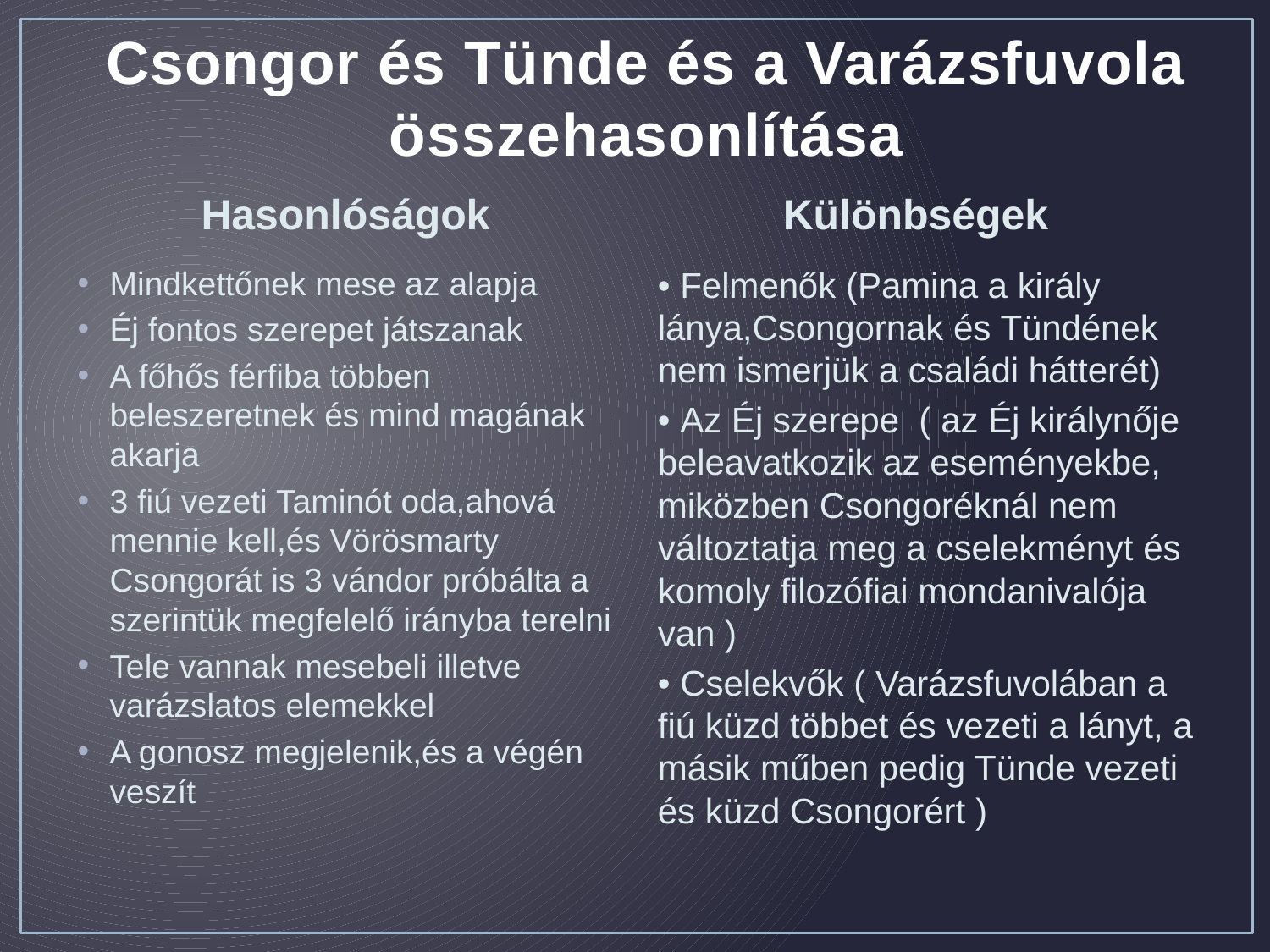

# Csongor és Tünde és a Varázsfuvola összehasonlítása
Hasonlóságok
Különbségek
Mindkettőnek mese az alapja
Éj fontos szerepet játszanak
A főhős férfiba többen beleszeretnek és mind magának akarja
3 fiú vezeti Taminót oda,ahová mennie kell,és Vörösmarty Csongorát is 3 vándor próbálta a szerintük megfelelő irányba terelni
Tele vannak mesebeli illetve varázslatos elemekkel
A gonosz megjelenik,és a végén veszít

• Felmenők (Pamina a király lánya,Csongornak és Tündének nem ismerjük a családi hátterét)
• Az Éj szerepe  ( az Éj királynője beleavatkozik az eseményekbe, miközben Csongoréknál nem változtatja meg a cselekményt és komoly filozófiai mondanivalója van )
• Cselekvők ( Varázsfuvolában a fiú küzd többet és vezeti a lányt, a másik műben pedig Tünde vezeti és küzd Csongorért )